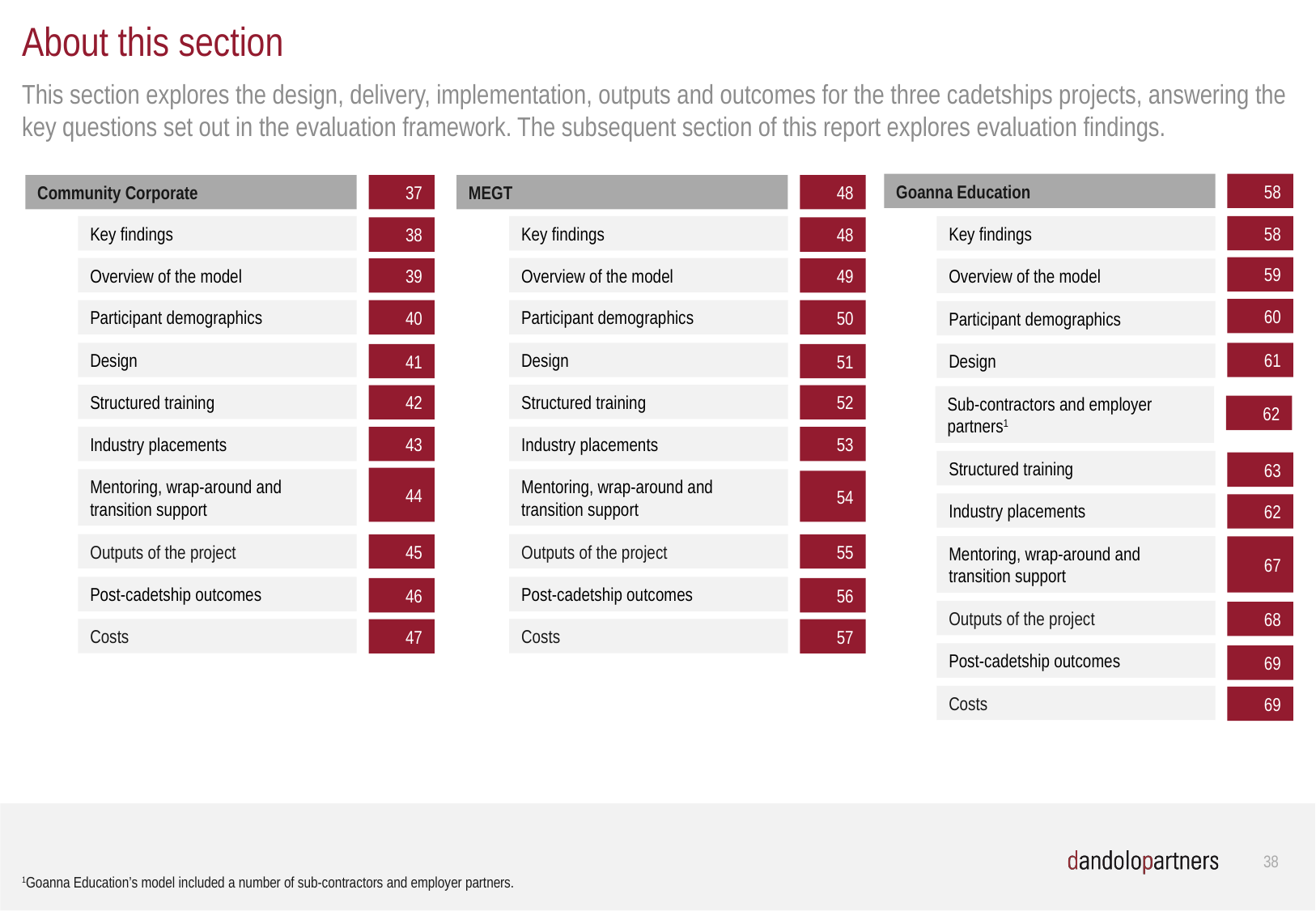

# About this section
This section explores the design, delivery, implementation, outputs and outcomes for the three cadetships projects, answering the key questions set out in the evaluation framework. The subsequent section of this report explores evaluation findings.
Goanna Education
58
Community Corporate
37
MEGT
48
58
Key findings
Key findings
Key findings
48
38
59
Overview of the model
Overview of the model
39
49
Overview of the model
60
Participant demographics
Participant demographics
40
50
Participant demographics
61
Design
Design
Design
41
51
Structured training
Structured training
42
52
Sub-contractors and employer partners1
62
Industry placements
Industry placements
53
43
Structured training
63
44
Mentoring, wrap-around and transition support
Mentoring, wrap-around and transition support
54
Industry placements
62
Outputs of the project
Outputs of the project
45
55
Mentoring, wrap-around and transition support
67
Post-cadetship outcomes
Post-cadetship outcomes
56
46
Outputs of the project
68
Costs
Costs
47
57
Post-cadetship outcomes
69
Costs
69
38
1Goanna Education’s model included a number of sub-contractors and employer partners.